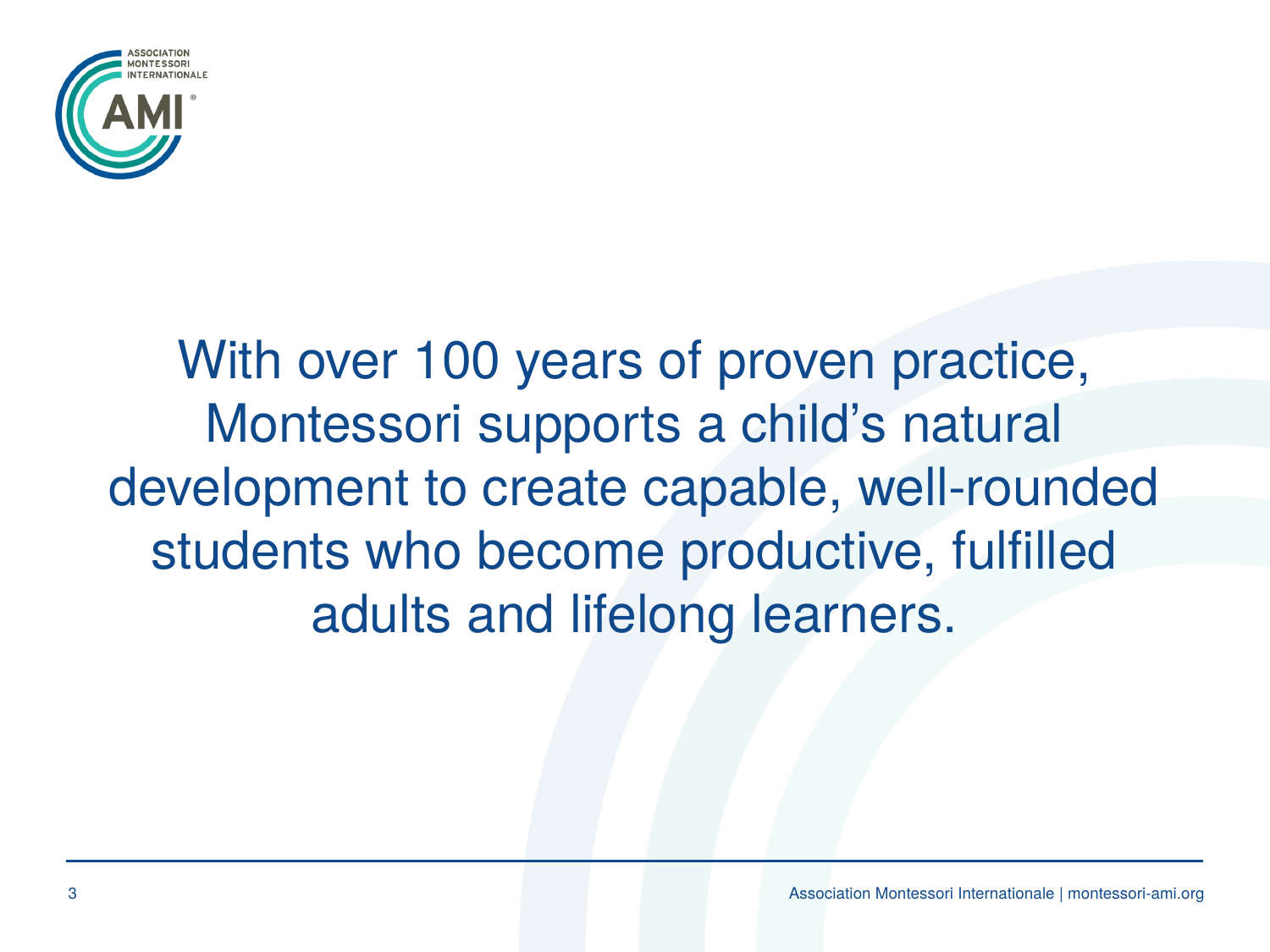

With over 100 years of proven practice, Montessori supports a child’s natural development to create capable, well-rounded students who become productive, fulfilled adults and lifelong learners.